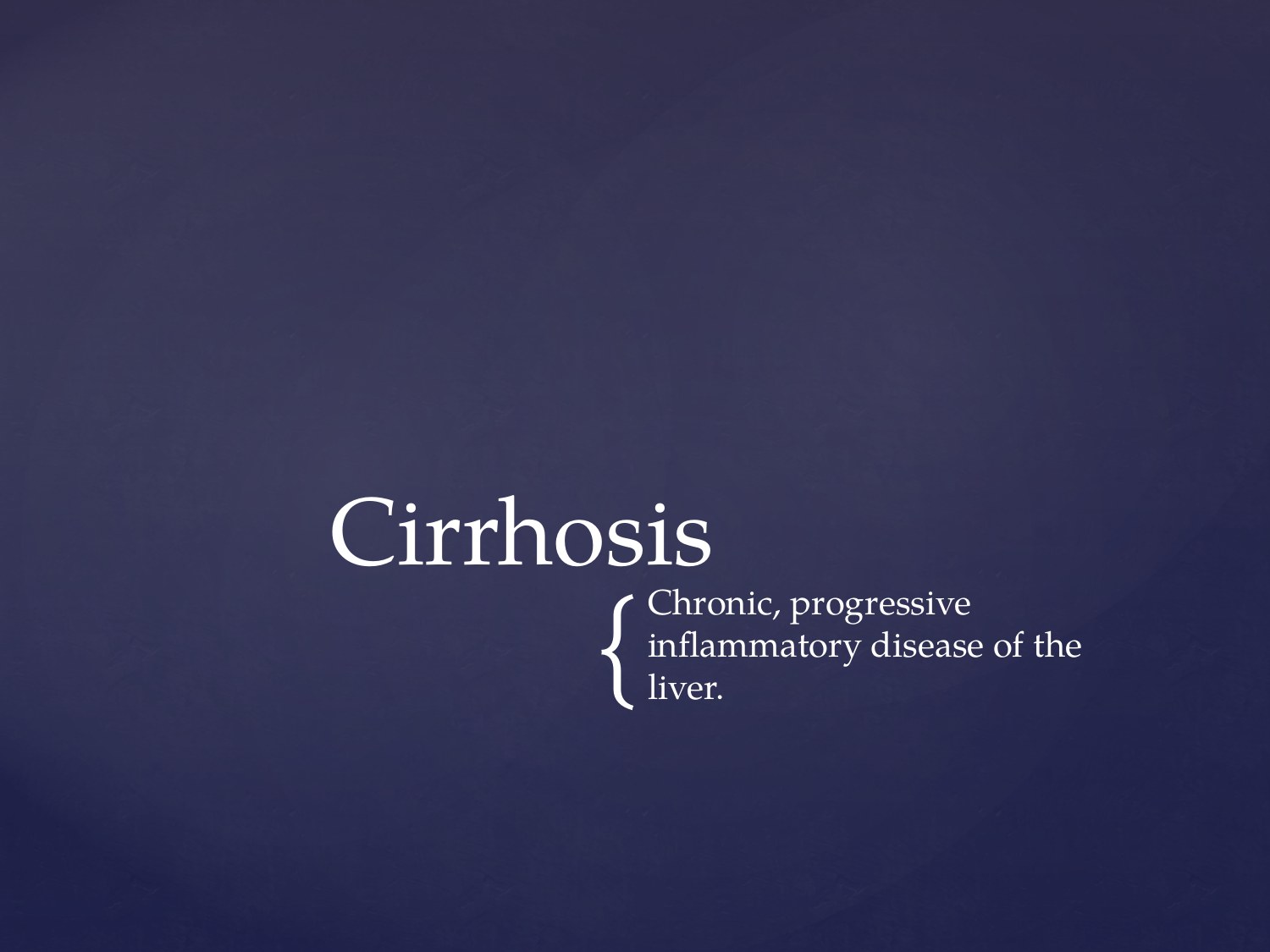

# Cirrhosis
Chronic, progressive inflammatory disease of the liver.